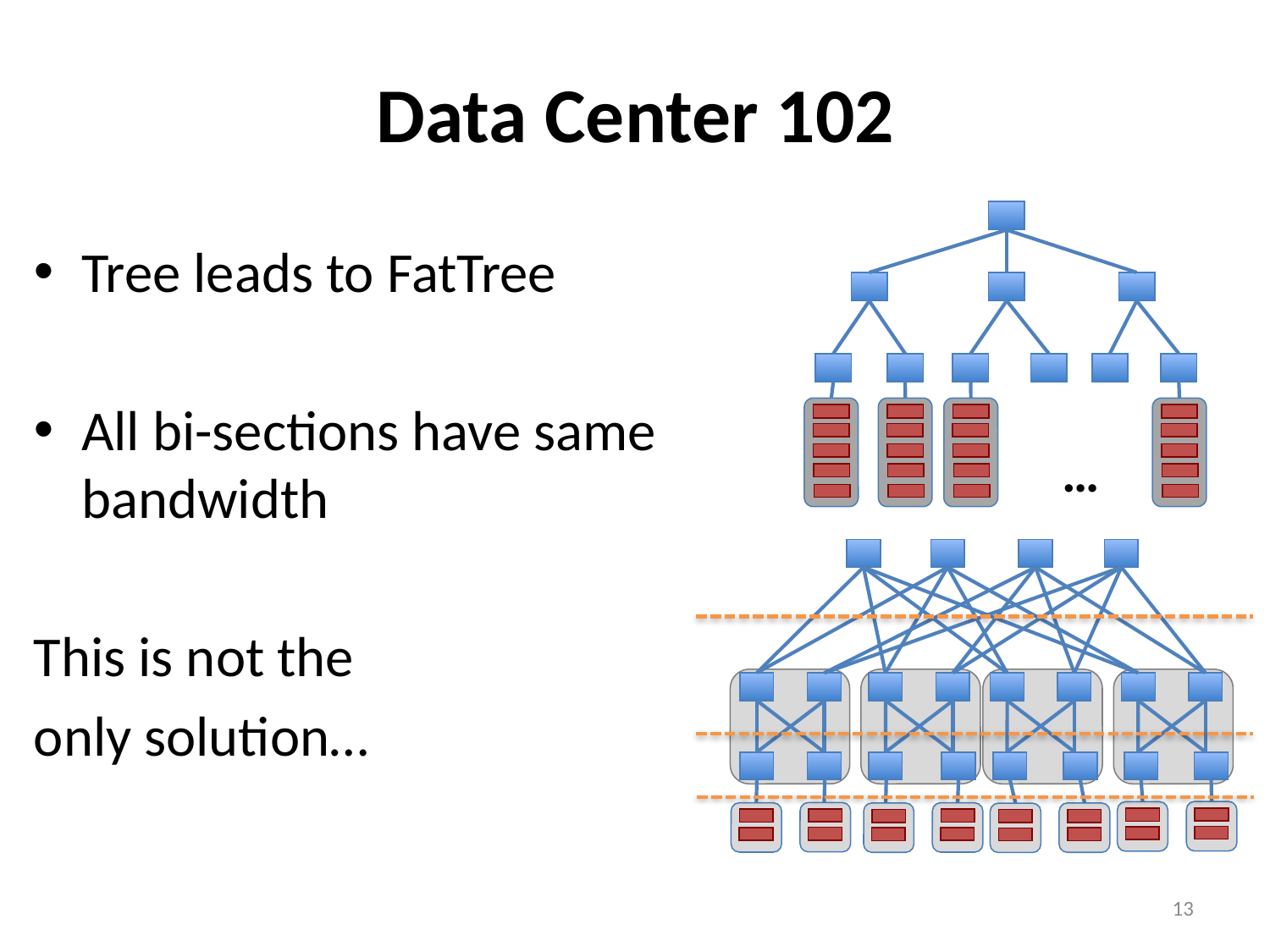

# Data Center 102

…

Tree leads to FatTree

All bi-sections have same bandwidth

This is not the
only solution…

13